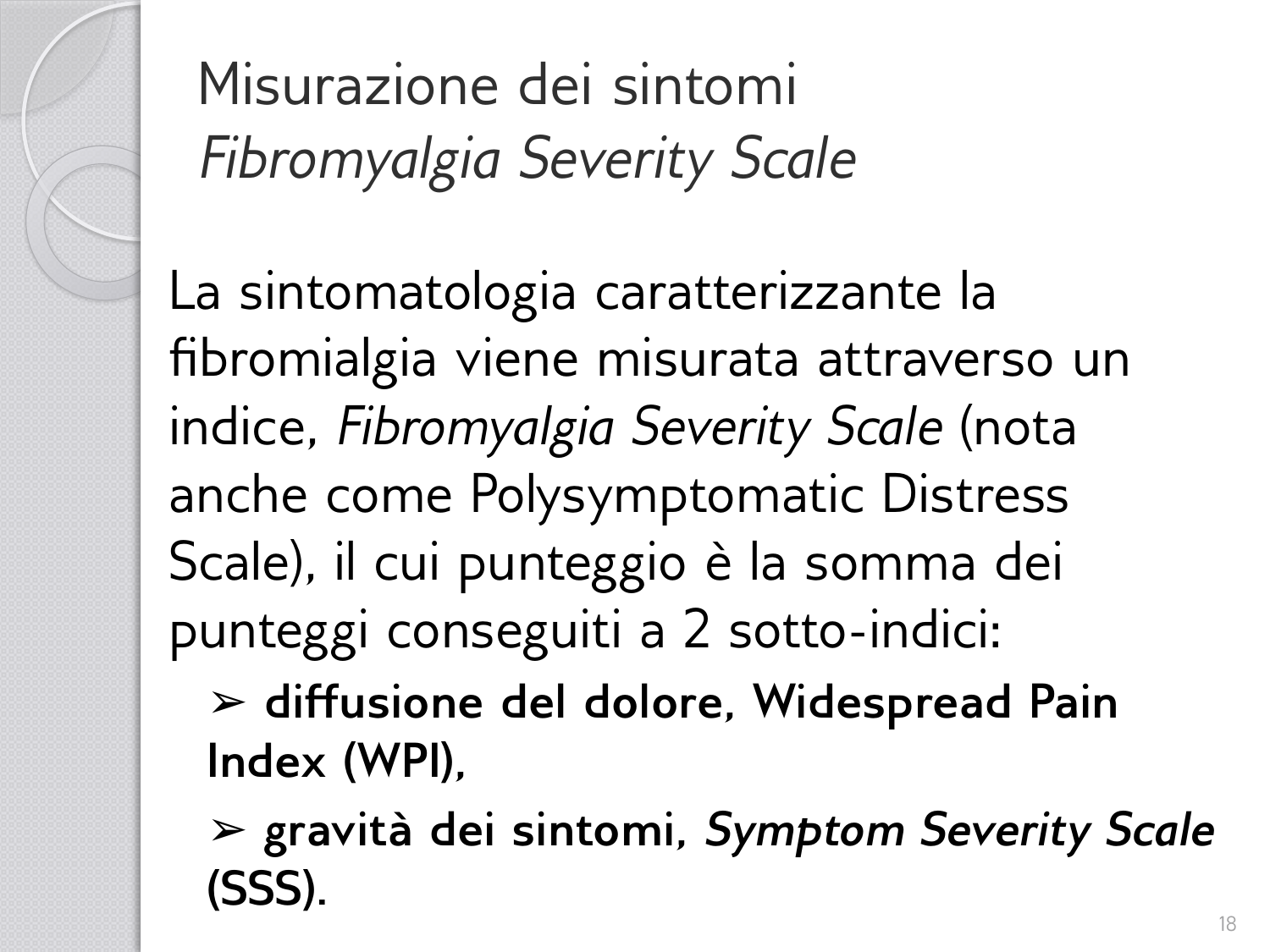

# Misurazione dei sintomi Fibromyalgia Severity Scale
La sintomatologia caratterizzante la fibromialgia viene misurata attraverso un indice, Fibromyalgia Severity Scale (nota anche come Polysymptomatic Distress Scale), il cui punteggio è la somma dei punteggi conseguiti a 2 sotto-indici:
➢ diffusione del dolore, Widespread Pain Index (WPI),
➢ gravità dei sintomi, Symptom Severity Scale (SSS).
18